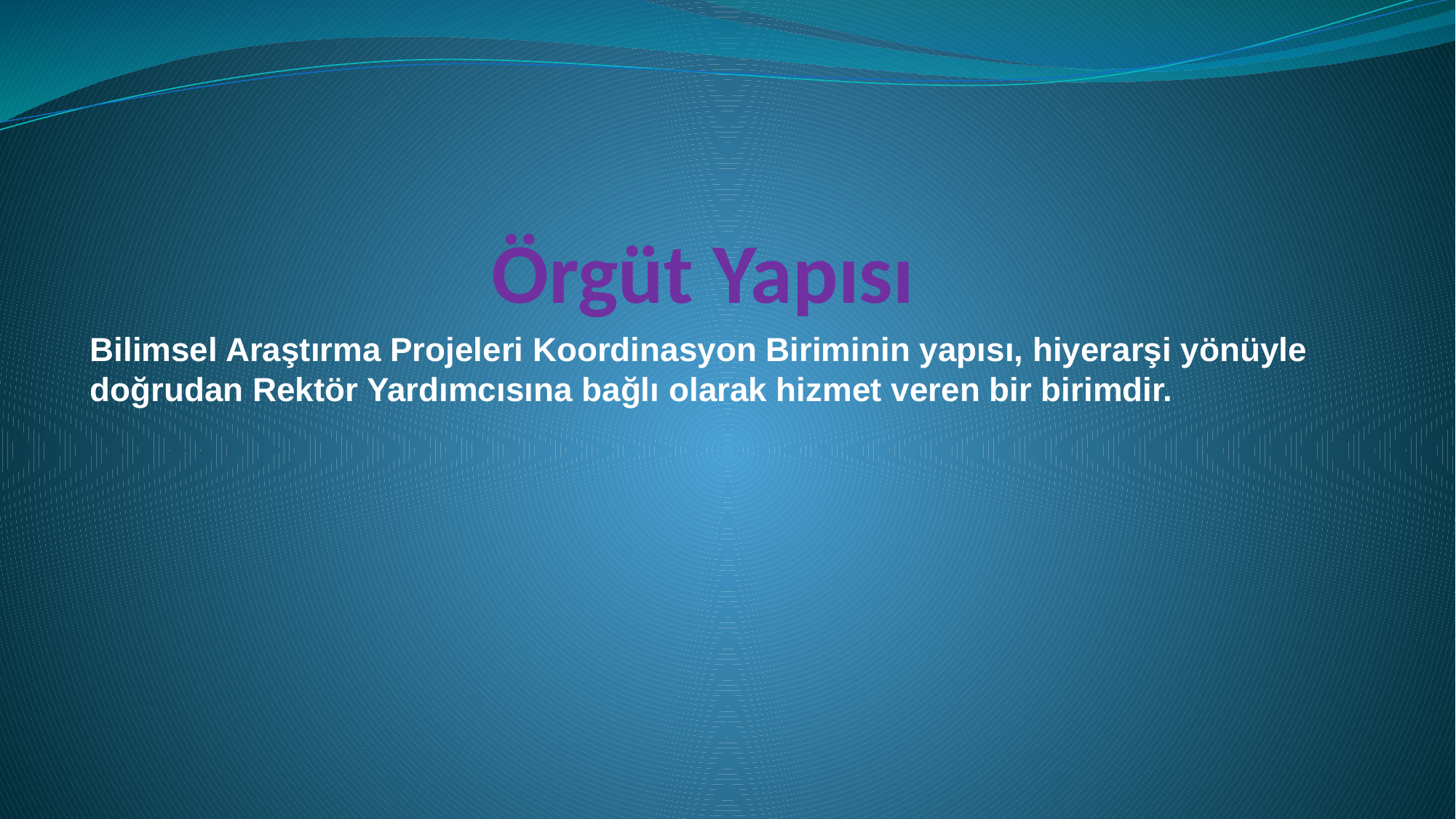

# Örgüt Yapısı
Bilimsel Araştırma Projeleri Koordinasyon Biriminin yapısı, hiyerarşi yönüyle doğrudan Rektör Yardımcısına bağlı olarak hizmet veren bir birimdir.